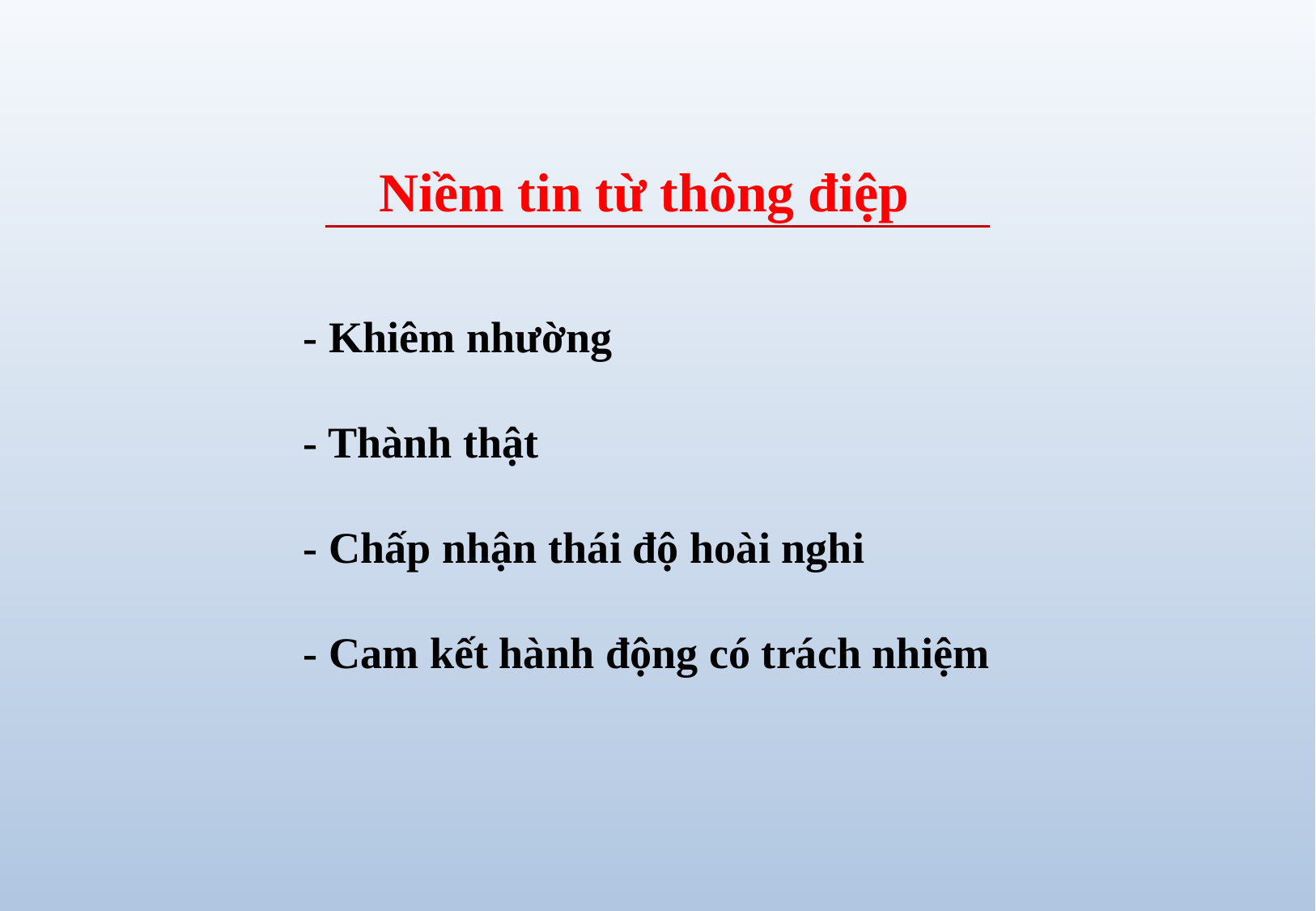

# Niềm tin từ thông điệp
- Khiêm nhường

- Thành thật

- Chấp nhận thái độ hoài nghi

- Cam kết hành động có trách nhiệm